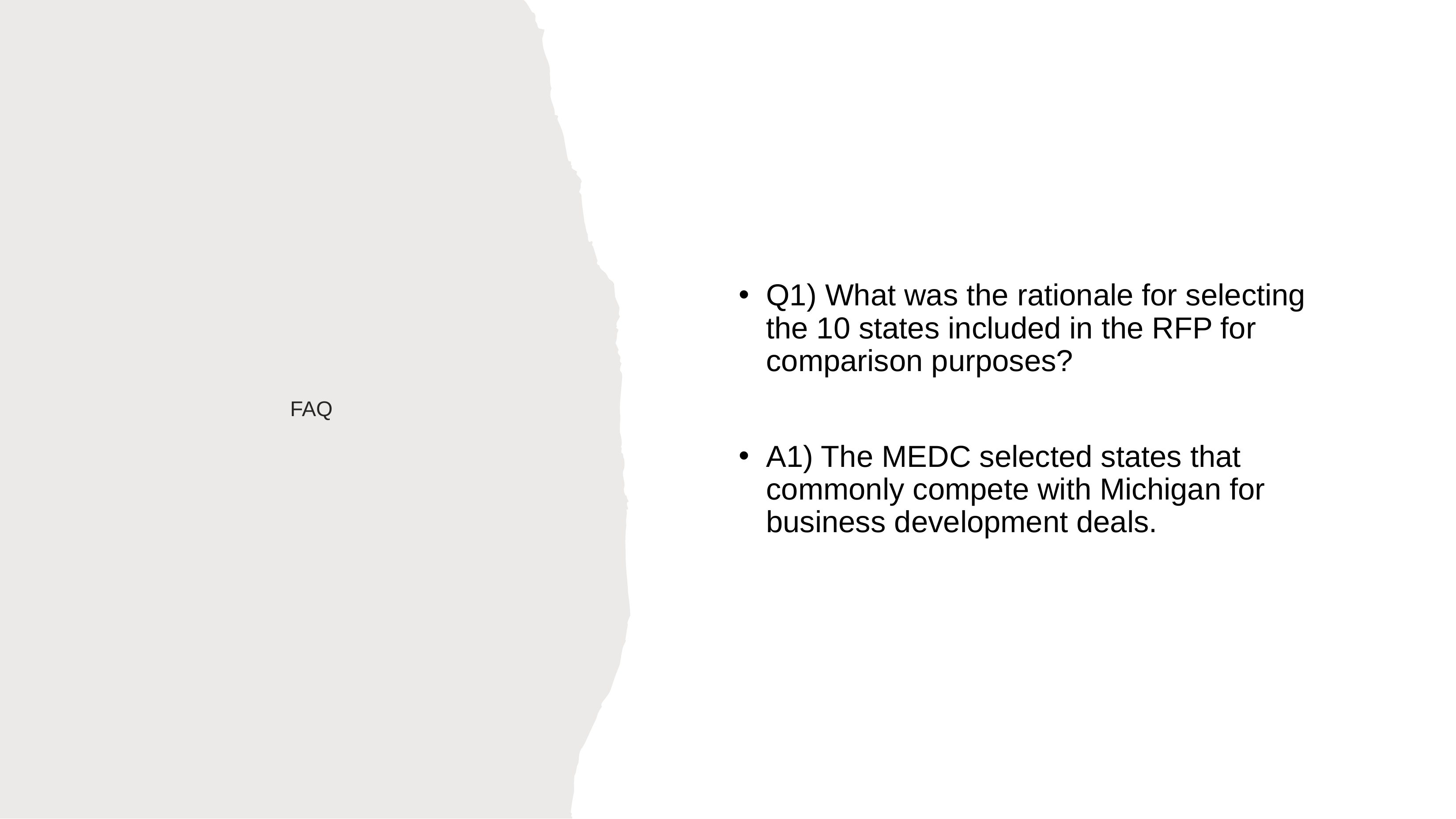

Q1) What was the rationale for selecting the 10 states included in the RFP for comparison purposes?

A1) The MEDC selected states that commonly compete with Michigan for business development deals.
# FAQ